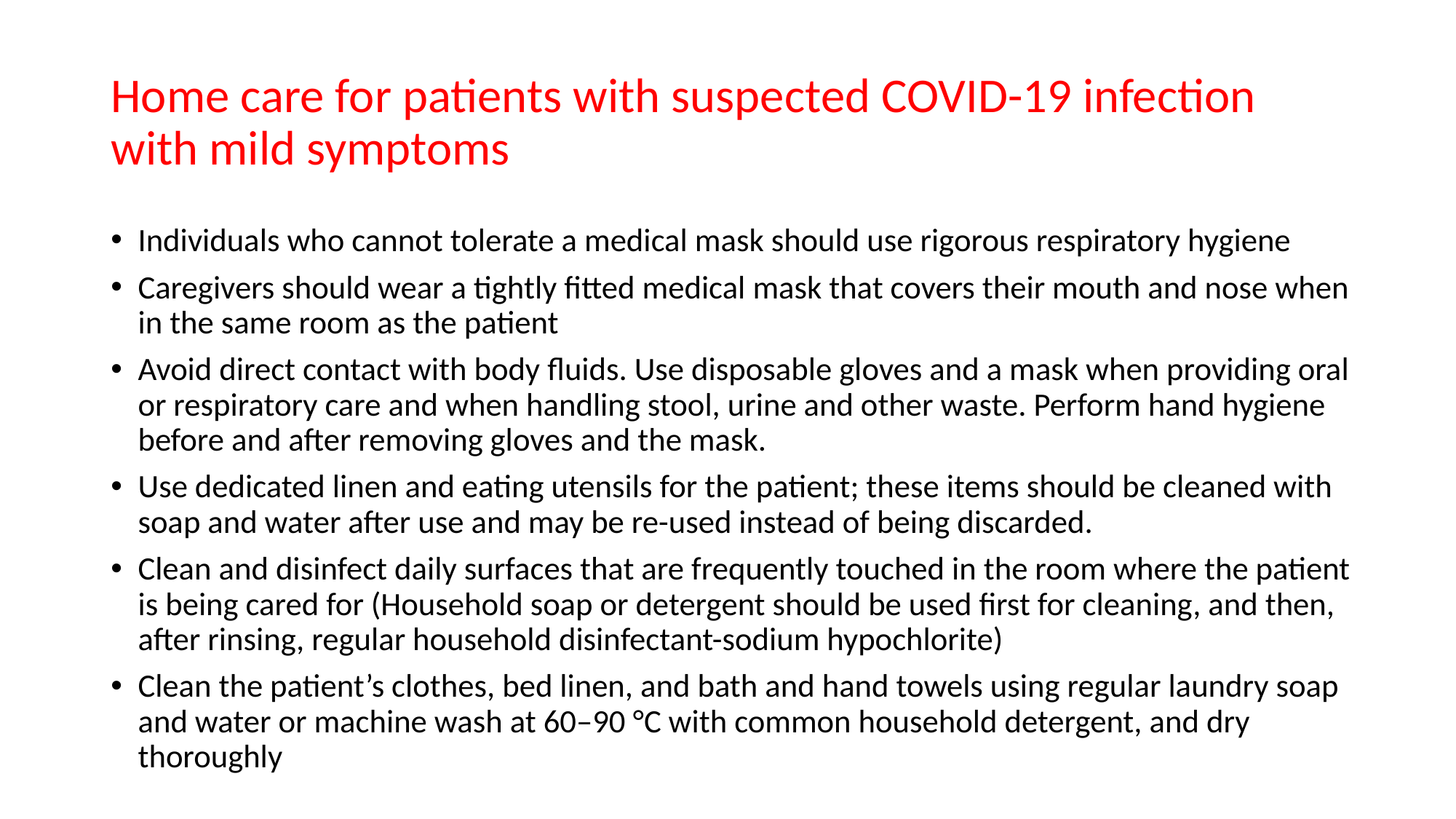

# Home care for patients with suspected COVID-19 infection with mild symptoms
Individuals who cannot tolerate a medical mask should use rigorous respiratory hygiene
Caregivers should wear a tightly fitted medical mask that covers their mouth and nose when in the same room as the patient
Avoid direct contact with body fluids. Use disposable gloves and a mask when providing oral or respiratory care and when handling stool, urine and other waste. Perform hand hygiene before and after removing gloves and the mask.
Use dedicated linen and eating utensils for the patient; these items should be cleaned with soap and water after use and may be re-used instead of being discarded.
Clean and disinfect daily surfaces that are frequently touched in the room where the patient is being cared for (Household soap or detergent should be used first for cleaning, and then, after rinsing, regular household disinfectant-sodium hypochlorite)
Clean the patient’s clothes, bed linen, and bath and hand towels using regular laundry soap and water or machine wash at 60–90 °C with common household detergent, and dry thoroughly